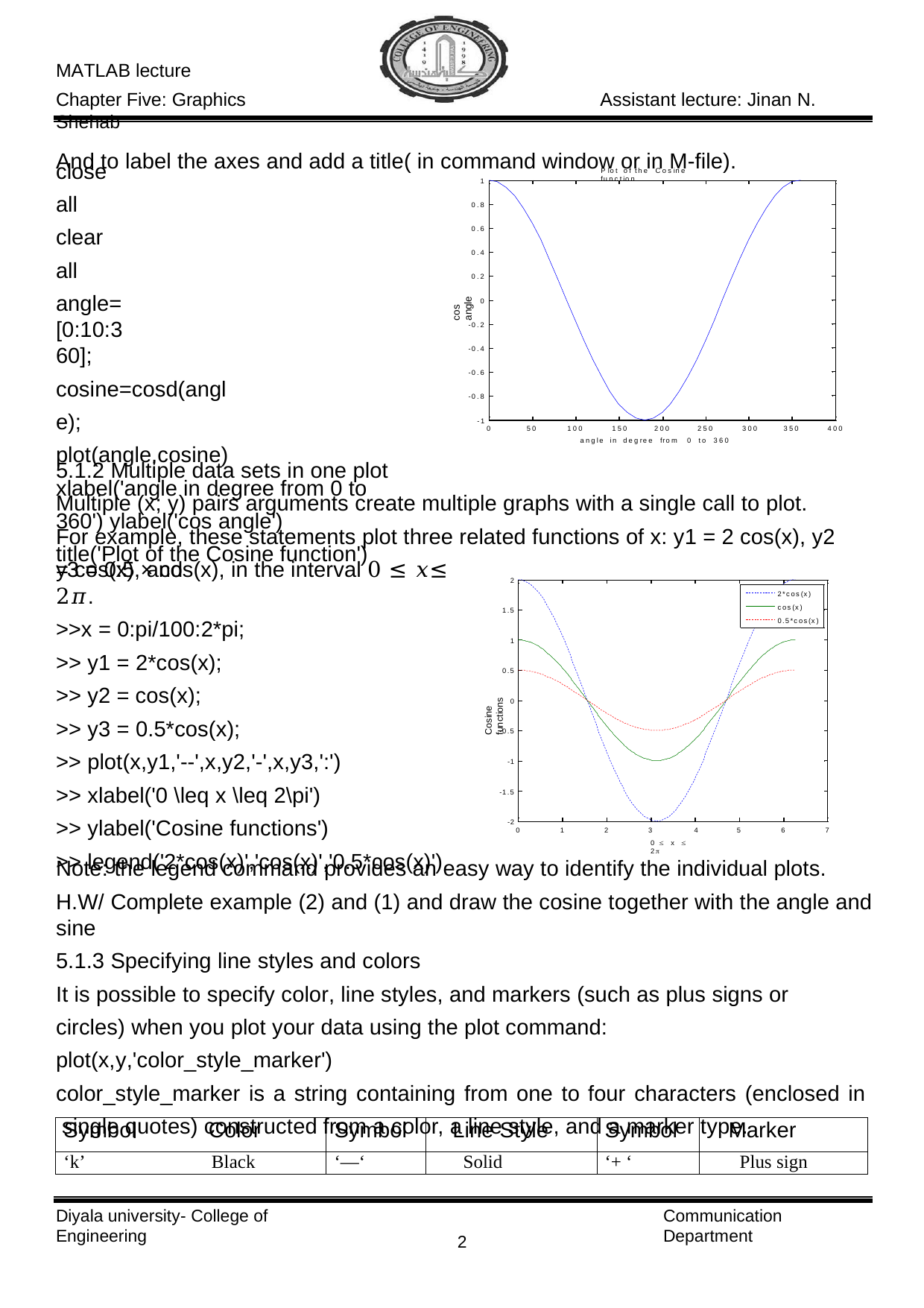

MATLAB lecture
Chapter Five: Graphics	Assistant lecture: Jinan N. Shehab

And to label the axes and add a title( in command window or in M-file).

close all clear all
angle=[0:10:360];
cosine=cosd(angle); plot(angle,cosine)
xlabel('angle in degree from 0 to 360') ylabel('cos angle')
title('Plot of the Cosine function')
Plot  of the  Cosine  function
1

0.8

0.6

0.4

0.2

cos angle
0

-0.2

-0.4

-0.6

-0.8

-1

0
50
100	150
200
250	300
350
400
angle  in  degree  from  0  to  360

5.1.2 Multiple data sets in one plot
Multiple (x; y) pairs arguments create multiple graphs with a single call to plot. For example, these statements plot three related functions of x: y1 = 2 cos(x), y2 = cos(x), and
y3 = 0:5 × cos(x), in the interval 0 ≤ 𝑥≤ 2𝜋.
>>x = 0:pi/100:2*pi;
>> y1 = 2*cos(x);
>> y2 = cos(x);
>> y3 = 0.5*cos(x);
>> plot(x,y1,'--',x,y2,'-',x,y3,':')
>> xlabel('0 \leq x \leq 2\pi')
>> ylabel('Cosine functions')
>> legend('2*cos(x)','cos(x)','0.5*cos(x)')
2

2*cos(x) cos(x)

1.5

0.5*cos(x)

1

0.5

Cosine functions
0

-0.5

-1

-1.5

-2

0
1
2
3	4
0 ≤  x  ≤  2π
5
6
7
Note: the legend command provides an easy way to identify the individual plots.
H.W/ Complete example (2) and (1) and draw the cosine together with the angle and sine
5.1.3 Specifying line styles and colors
It is possible to specify color, line styles, and markers (such as plus signs or circles) when you plot your data using the plot command:
plot(x,y,'color_style_marker')
color_style_marker is a string containing from one to four characters (enclosed in  single quotes) constructed from a color, a line style, and a marker type.
| Symbol | Color | Symbol | Line Style | Symbol | Marker |
| --- | --- | --- | --- | --- | --- |
| ‘k’ | Black | ‘—‘ | Solid | ‘+ ‘ | Plus sign |

Diyala university- College of Engineering
Communication Department
2